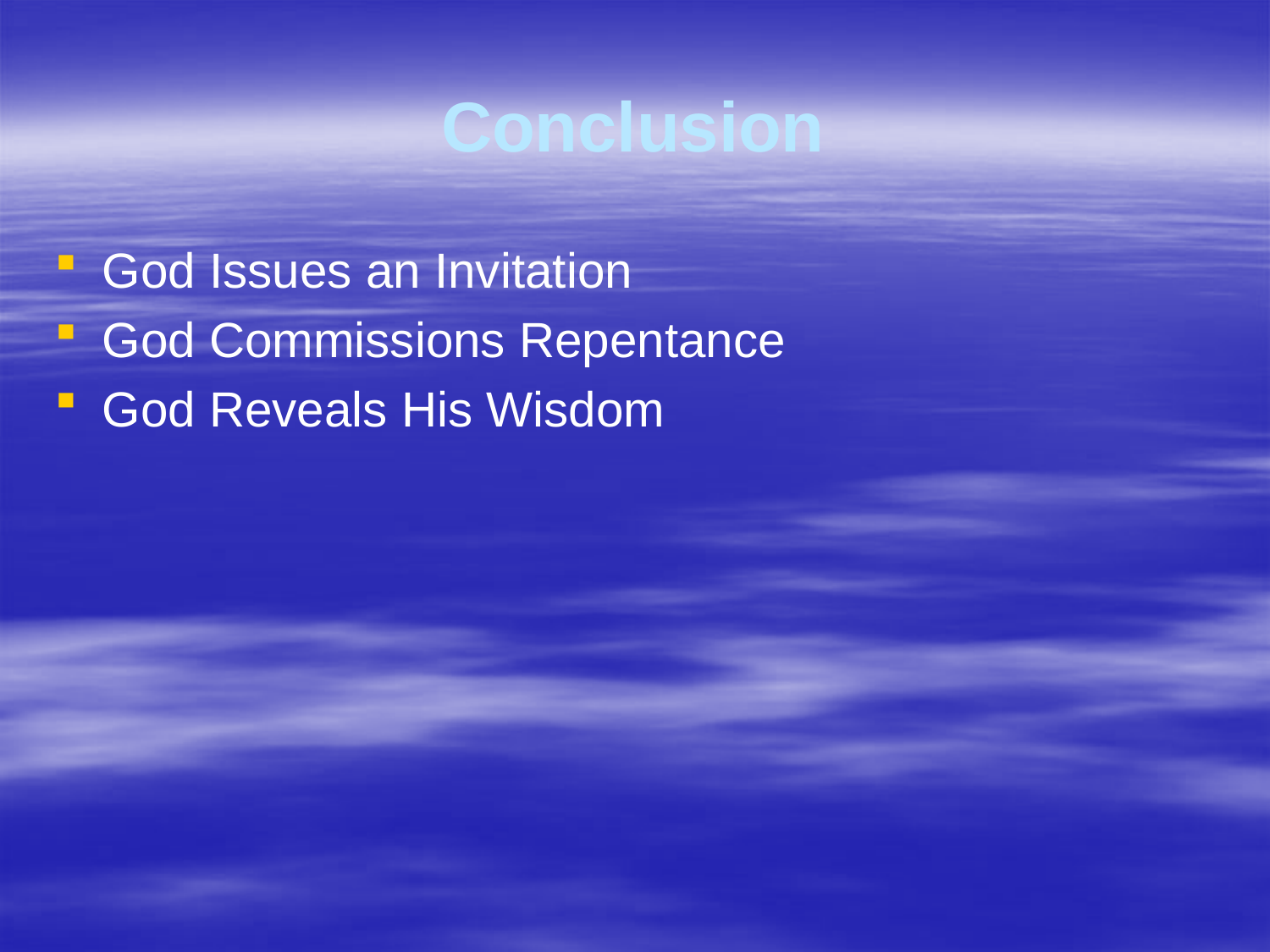

# Conclusion
God Issues an Invitation
God Commissions Repentance
God Reveals His Wisdom